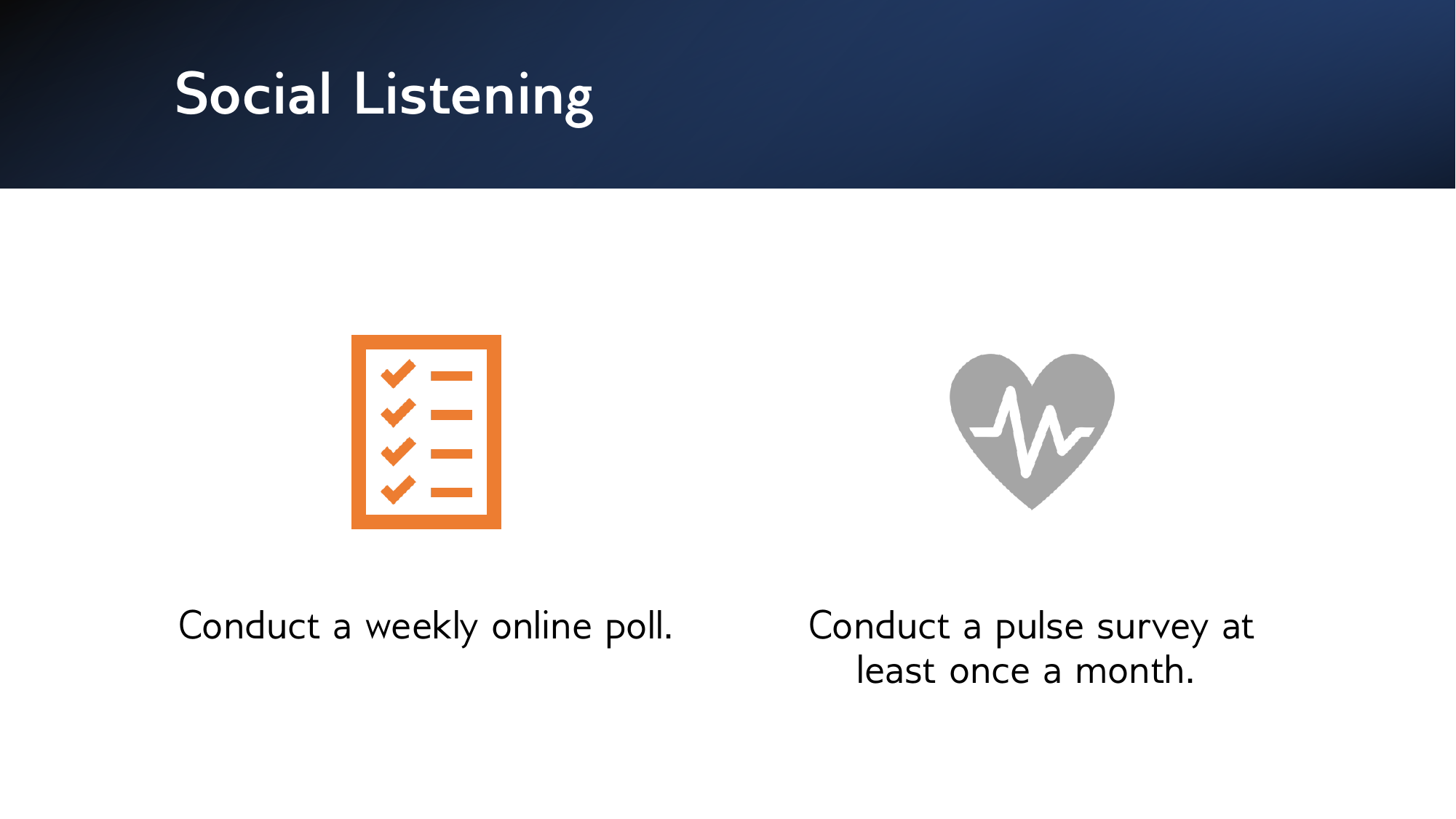

Social Listening
Conduct a weekly online poll.
Conduct a pulse survey at least once a month.